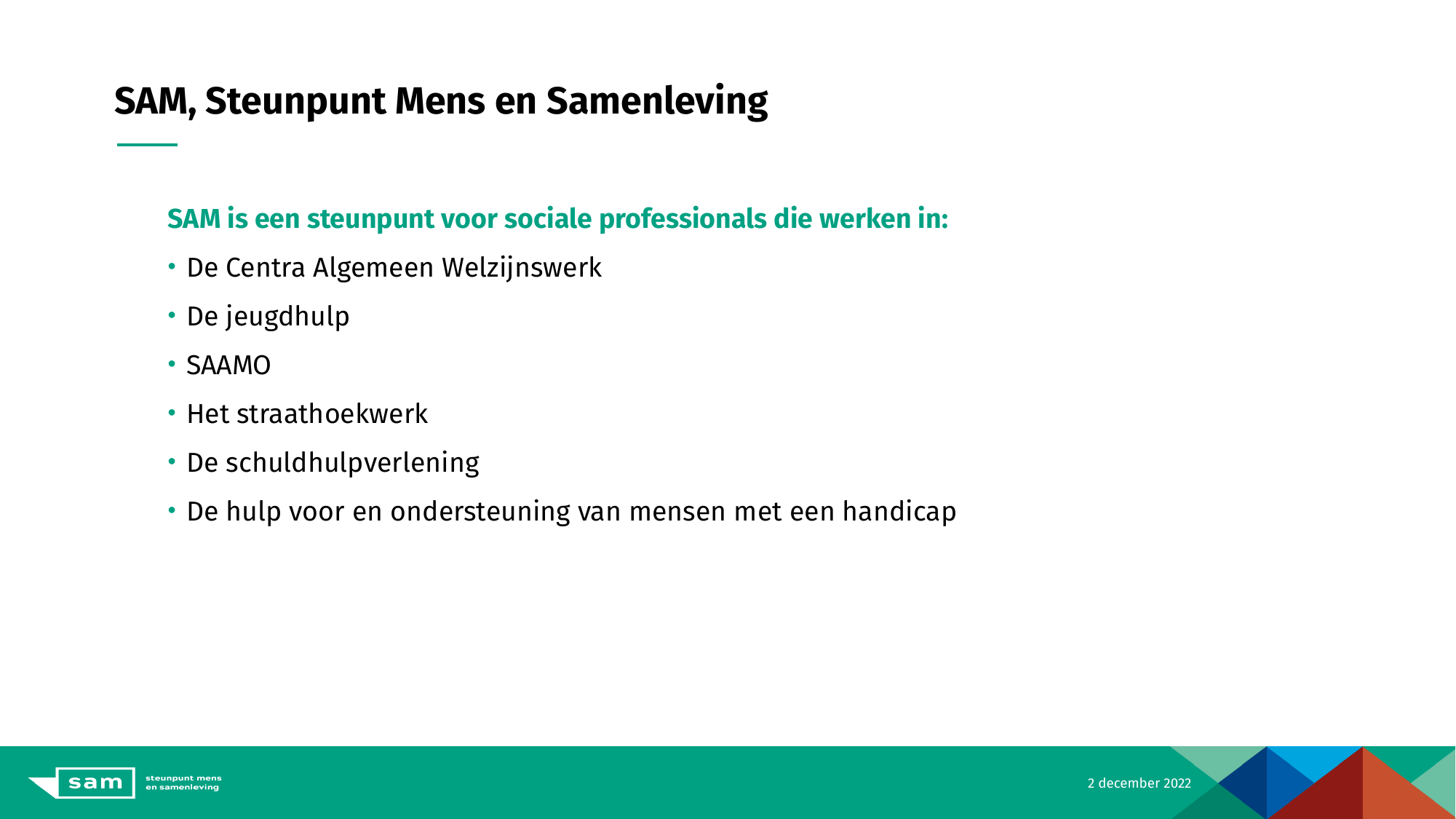

# SAM, Steunpunt Mens en Samenleving
SAM is een steunpunt voor sociale professionals die werken in:
De Centra Algemeen Welzijnswerk
De jeugdhulp
SAAMO
Het straathoekwerk
De schuldhulpverlening
De hulp voor en ondersteuning van mensen met een handicap
2 december 2022